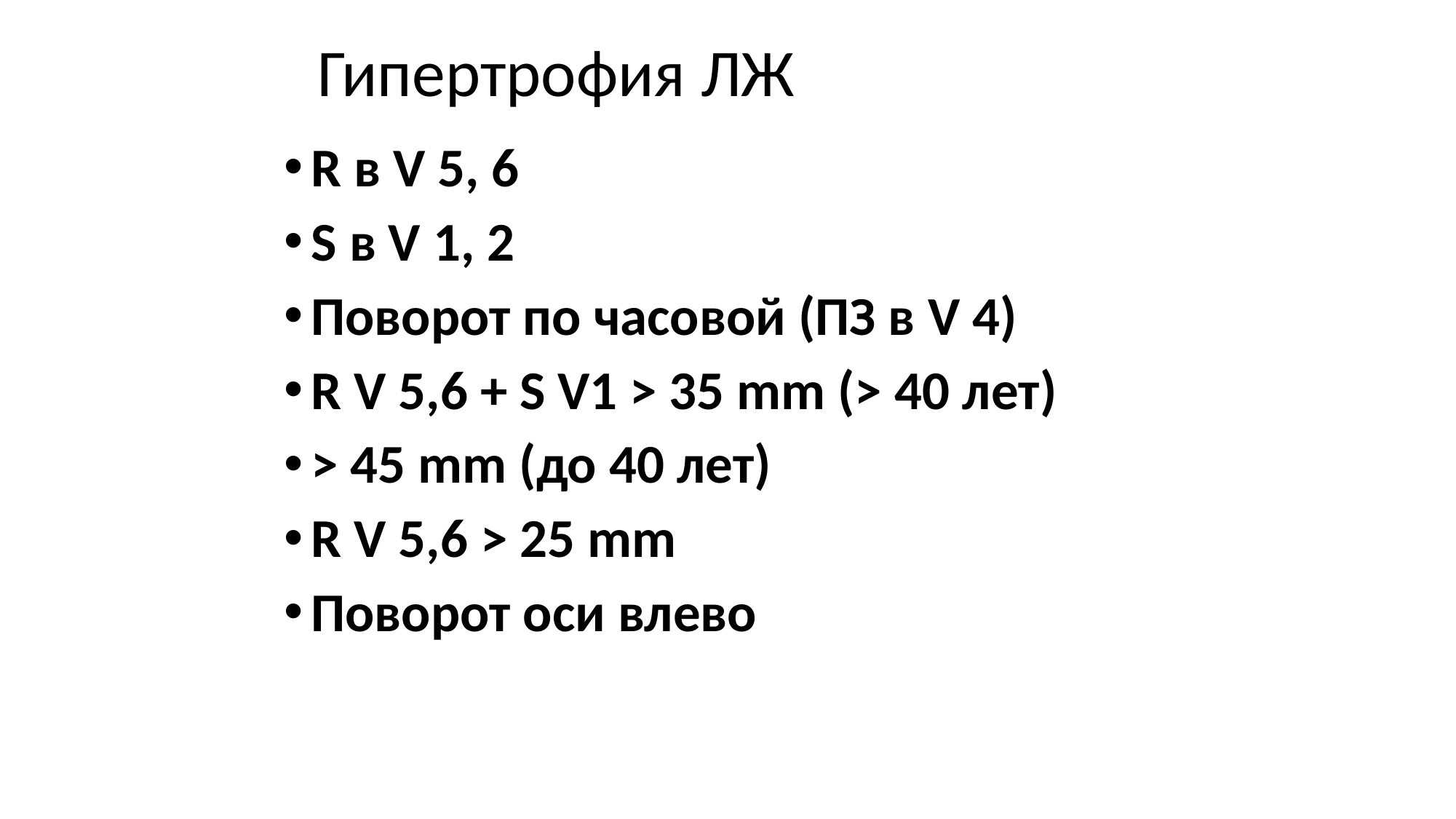

# Гипертрофия ЛЖ
R в V 5, 6
S в V 1, 2
Поворот по часовой (ПЗ в V 4)
R V 5,6 + S V1 > 35 mm (> 40 лет)
> 45 mm (до 40 лет)
R V 5,6 > 25 mm
Поворот оси влево